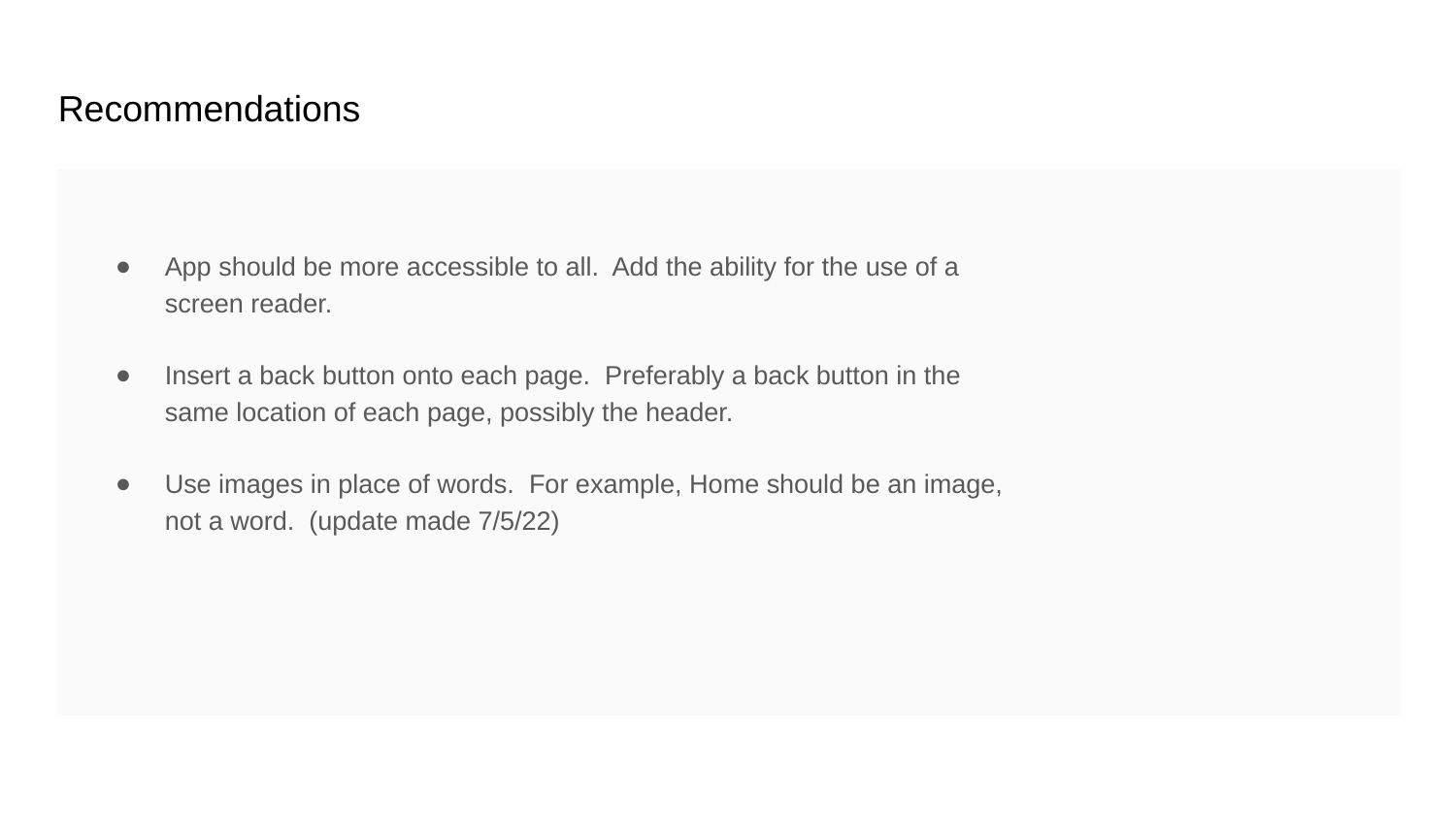

Recommendations

App should be more accessible to all.  Add the ability for the use of a screen reader.

Insert a back button onto each page.  Preferably a back button in the same location of each page, possibly the header.

Use images in place of words.  For example, Home should be an image, not a word.  (update made 7/5/22)